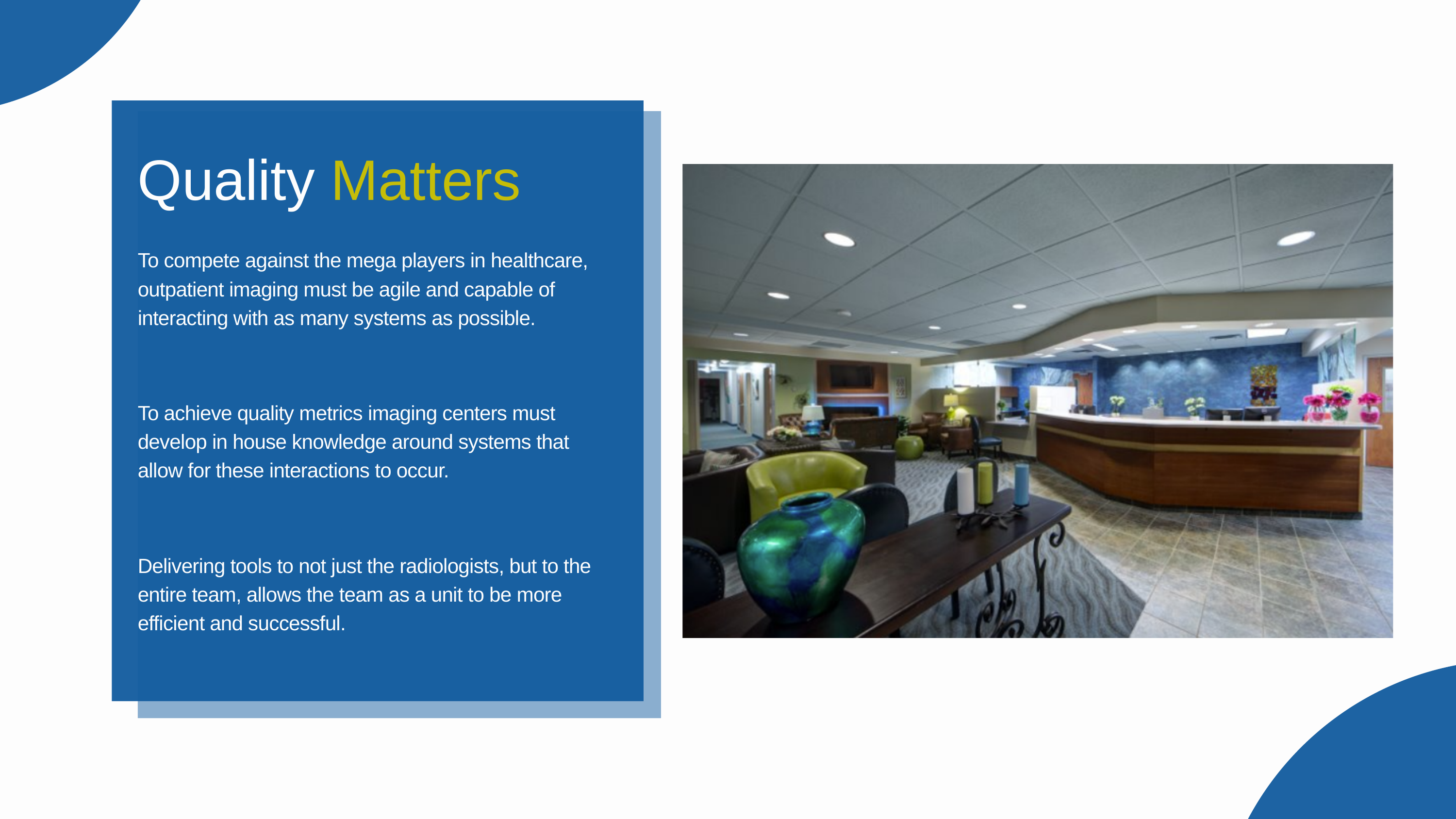

Quality Matters

To compete against the mega players in healthcare, outpatient imaging must be agile and capable of interacting with as many systems as possible.
To achieve quality metrics imaging centers must develop in house knowledge around systems that allow for these interactions to occur.​
Delivering tools to not just the radiologists, but to the entire team, allows the team as a unit to be more efficient and successful.